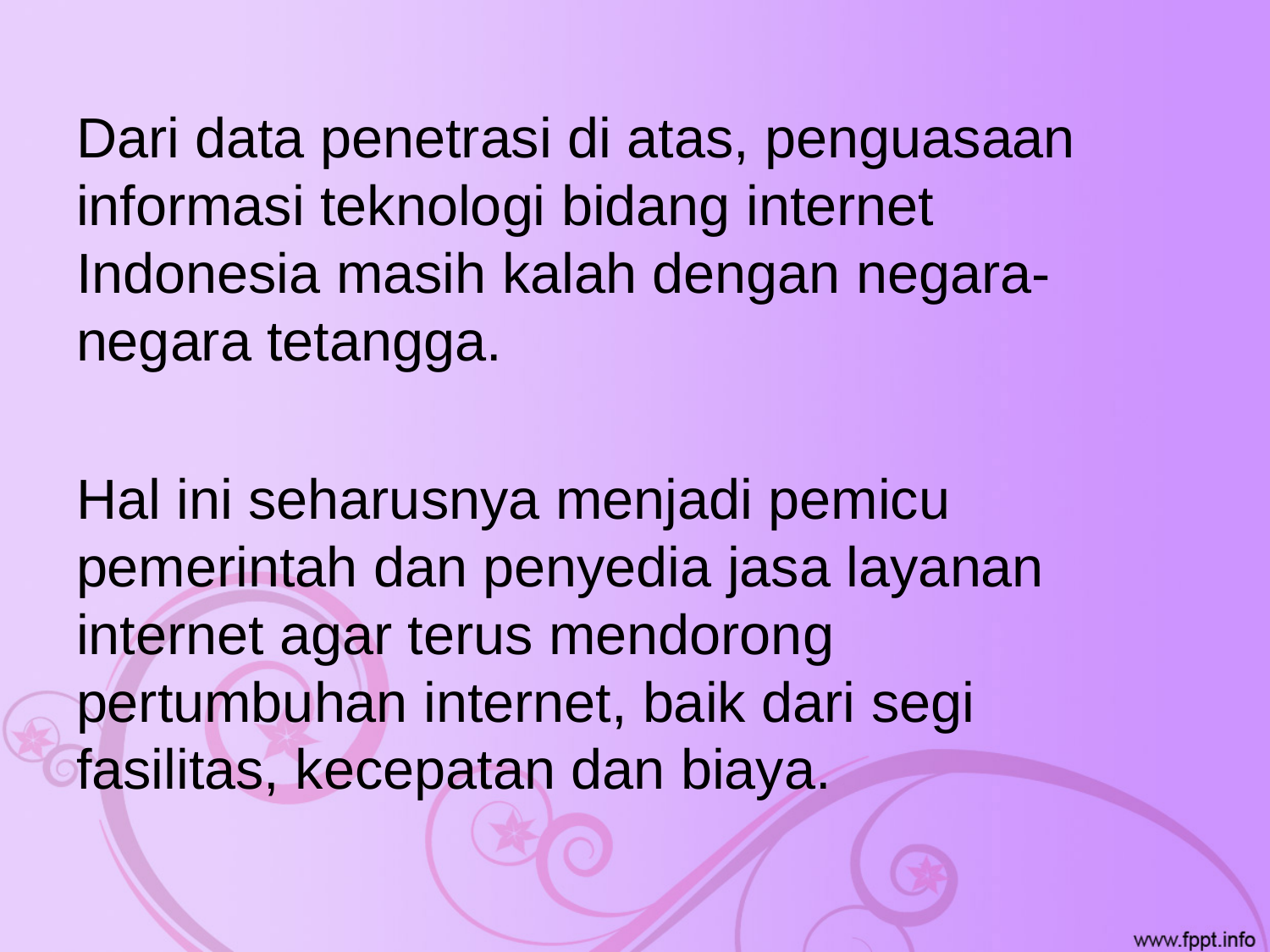

Dari data penetrasi di atas, penguasaan informasi teknologi bidang internet Indonesia masih kalah dengan negara-negara tetangga.

Hal ini seharusnya menjadi pemicu pemerintah dan penyedia jasa layanan internet agar terus mendorong pertumbuhan internet, baik dari segi fasilitas, kecepatan dan biaya.